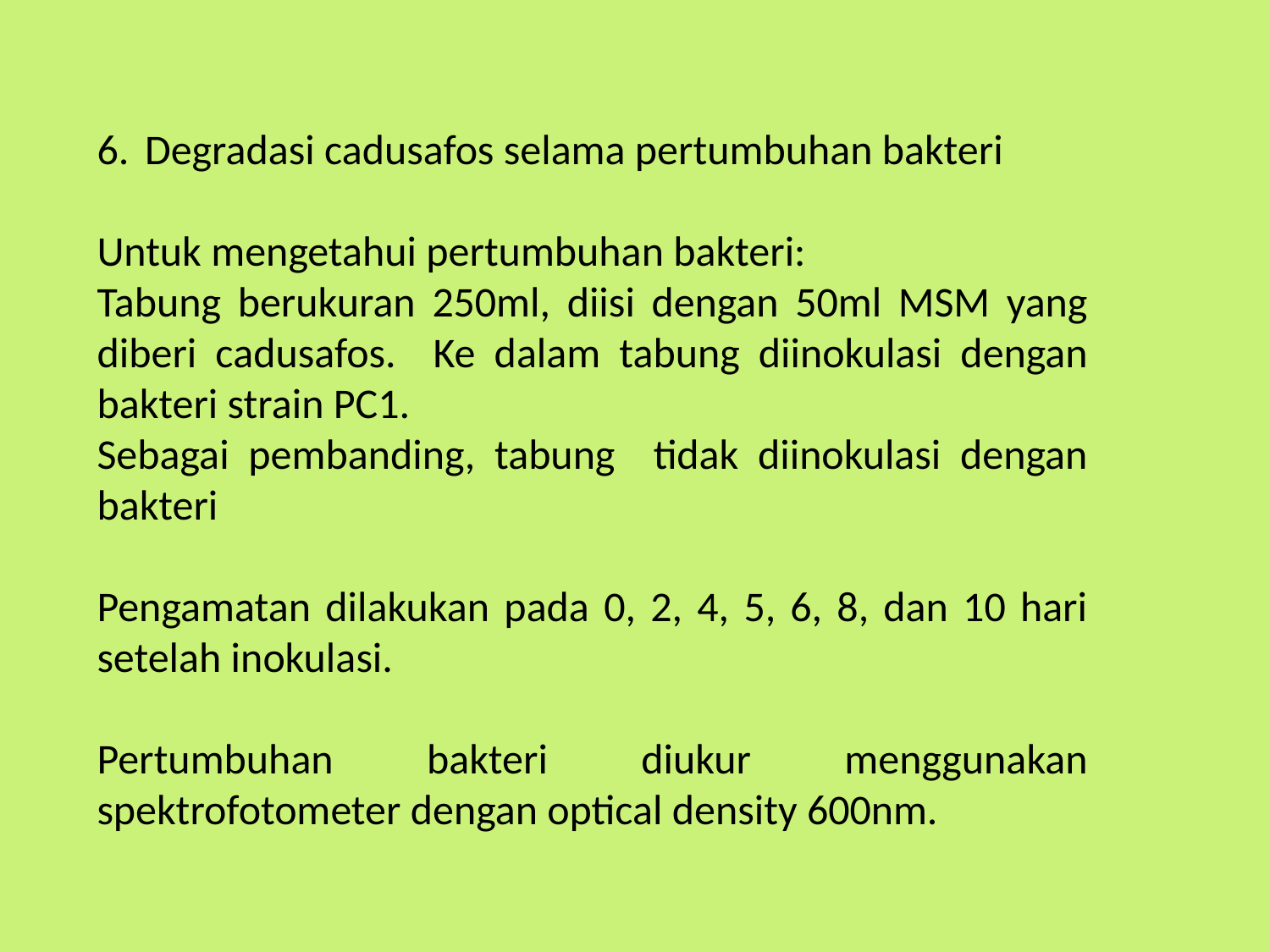

Degradasi cadusafos selama pertumbuhan bakteri

Untuk mengetahui pertumbuhan bakteri:
Tabung berukuran 250ml, diisi dengan 50ml MSM yang diberi cadusafos.  Ke dalam tabung diinokulasi dengan bakteri strain PC1.
Sebagai pembanding, tabung  tidak diinokulasi dengan bakteri

Pengamatan dilakukan pada 0, 2, 4, 5, 6, 8, dan 10 hari setelah inokulasi.

Pertumbuhan bakteri diukur menggunakan spektrofotometer dengan optical density 600nm.